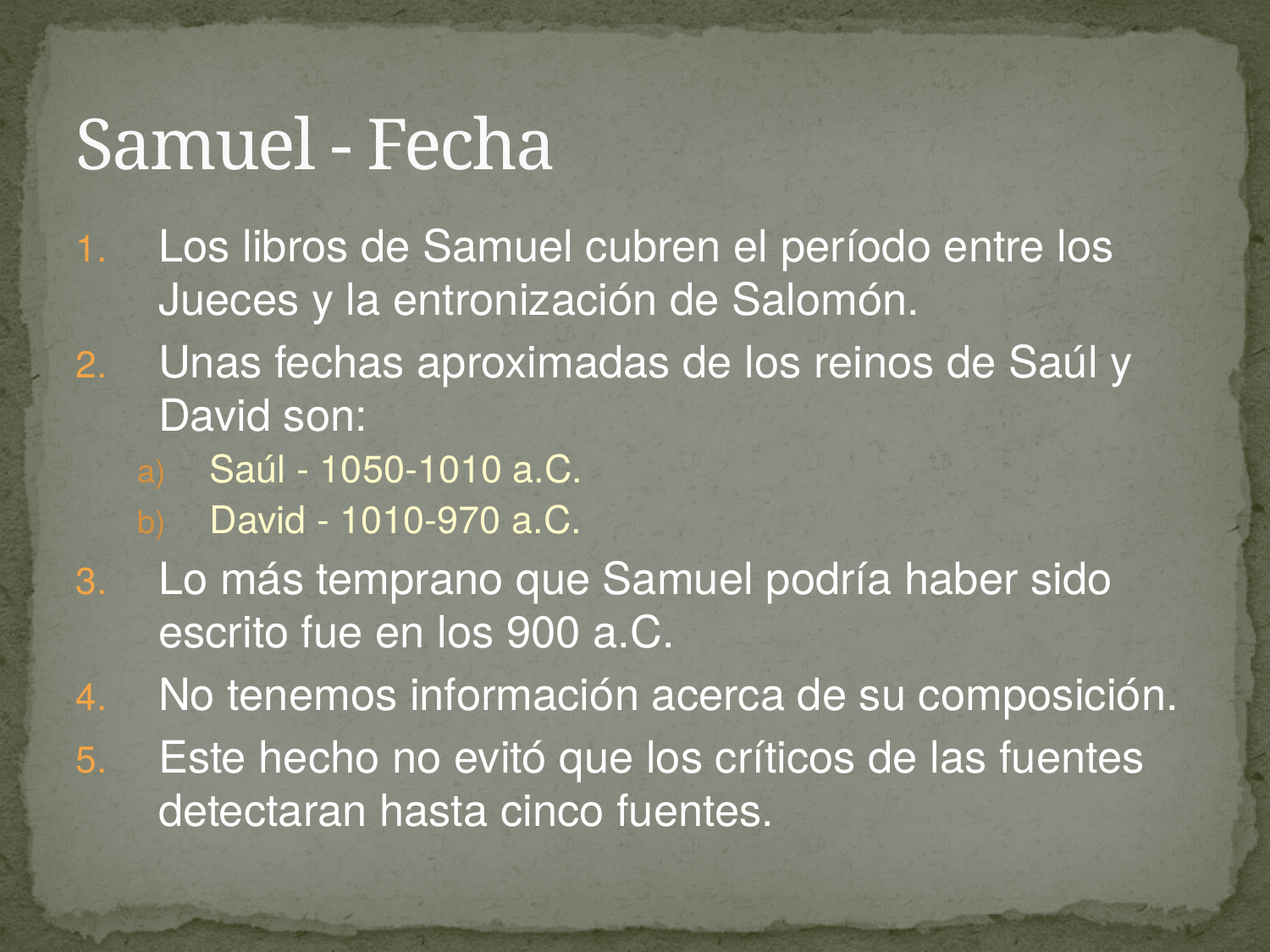

# Samuel - Fecha
Los libros de Samuel cubren el período entre los Jueces y la entronización de Salomón.
Unas fechas aproximadas de los reinos de Saúl y David son:
Saúl - 1050-1010 a.C.
David - 1010-970 a.C.
Lo más temprano que Samuel podría haber sido escrito fue en los 900 a.C.
No tenemos información acerca de su composición.
Este hecho no evitó que los críticos de las fuentes detectaran hasta cinco fuentes.